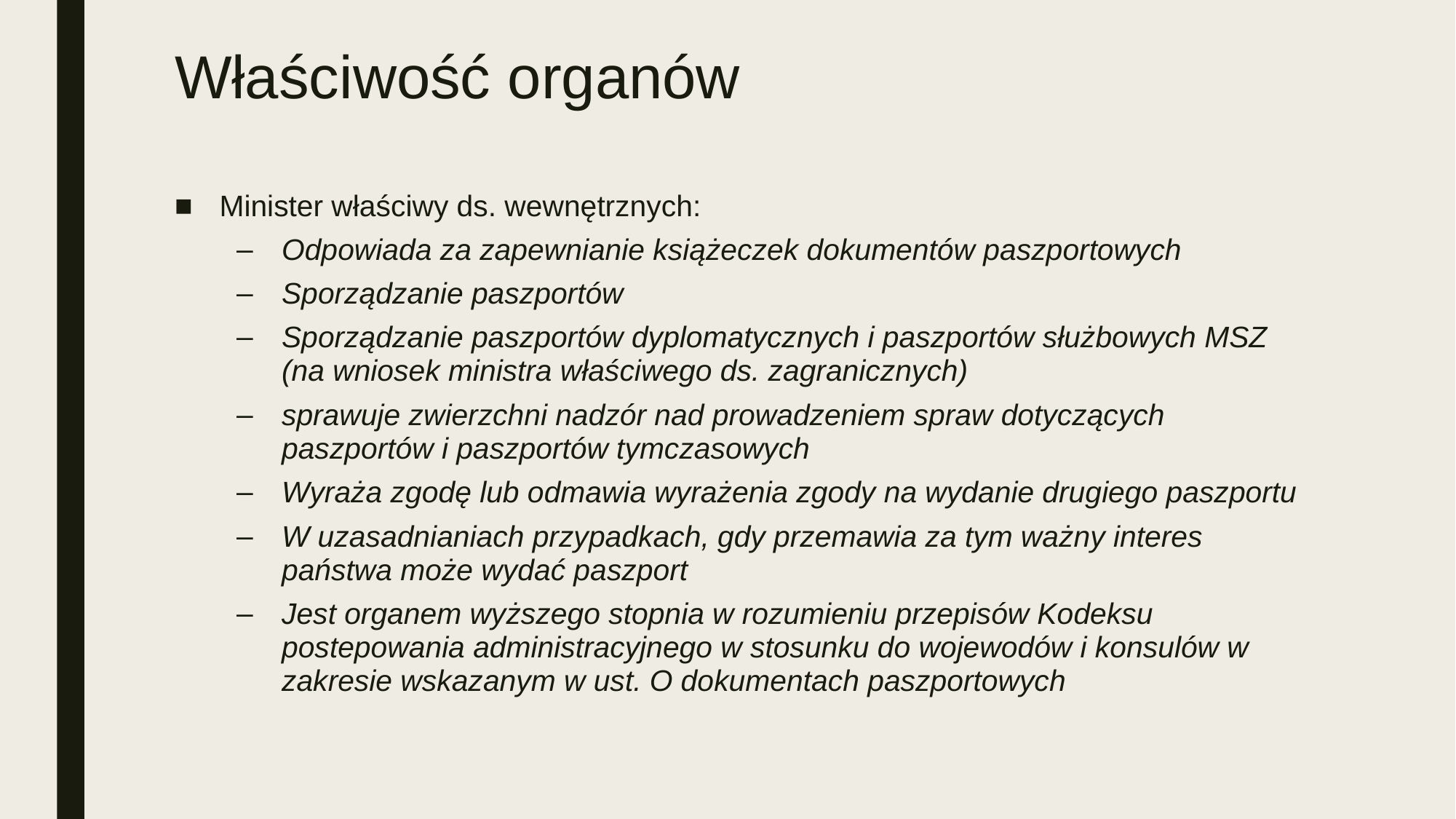

# Właściwość organów
Minister właściwy ds. wewnętrznych:
Odpowiada za zapewnianie książeczek dokumentów paszportowych
Sporządzanie paszportów
Sporządzanie paszportów dyplomatycznych i paszportów służbowych MSZ (na wniosek ministra właściwego ds. zagranicznych)
sprawuje zwierzchni nadzór nad prowadzeniem spraw dotyczących paszportów i paszportów tymczasowych
Wyraża zgodę lub odmawia wyrażenia zgody na wydanie drugiego paszportu
W uzasadnianiach przypadkach, gdy przemawia za tym ważny interes państwa może wydać paszport
Jest organem wyższego stopnia w rozumieniu przepisów Kodeksu postepowania administracyjnego w stosunku do wojewodów i konsulów w zakresie wskazanym w ust. O dokumentach paszportowych